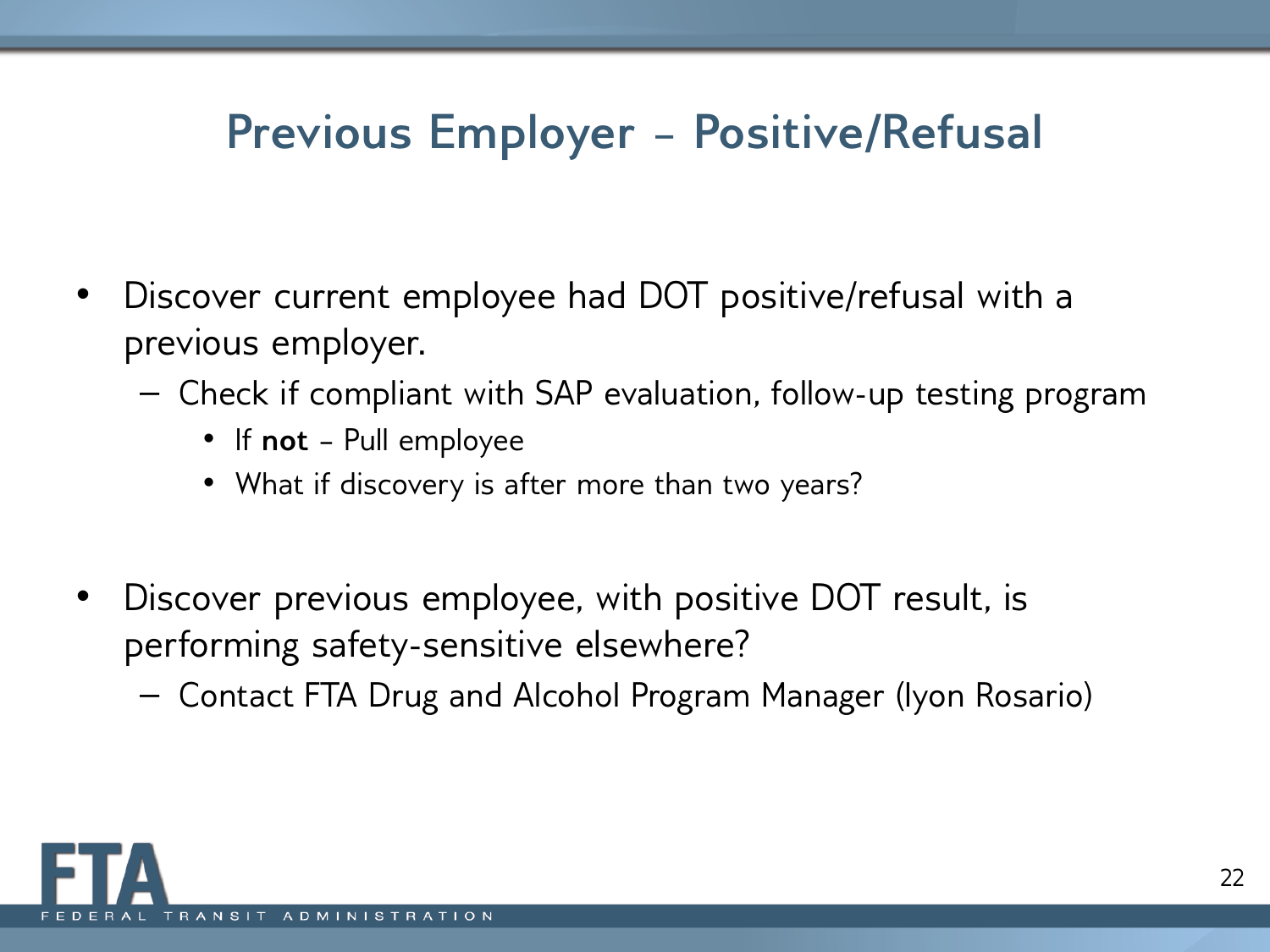

# Previous Employer – Positive/Refusal

Discover current employee had DOT positive/refusal with a previous employer.
Check if compliant with SAP evaluation, follow-up testing program
If not – Pull employee
What if discovery is after more than two years?

Discover previous employee, with positive DOT result, is performing safety-sensitive elsewhere?
Contact FTA Drug and Alcohol Program Manager (Iyon Rosario)